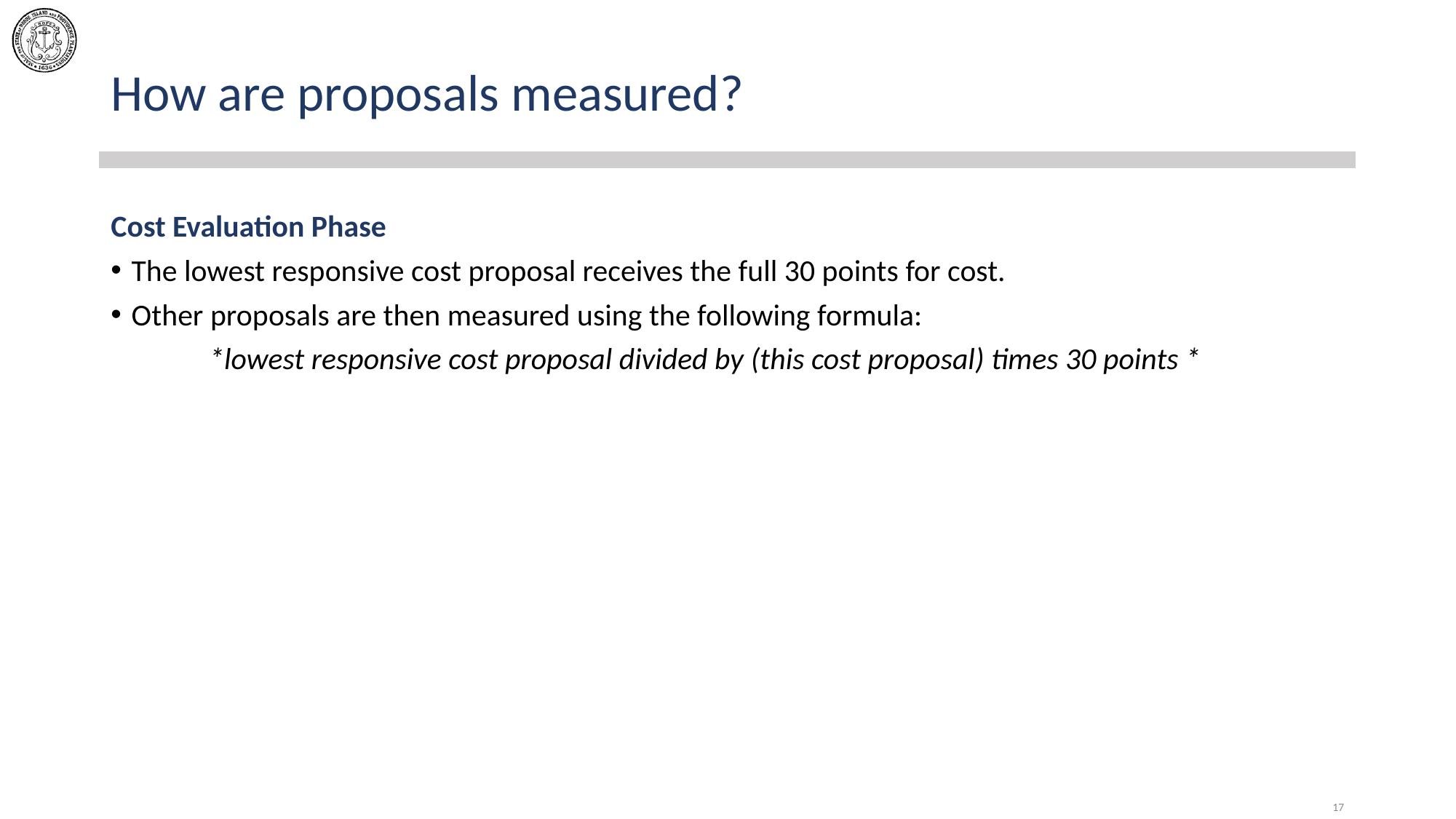

# How are proposals measured?
Cost Evaluation Phase
The lowest responsive cost proposal receives the full 30 points for cost.
Other proposals are then measured using the following formula:
*lowest responsive cost proposal divided by (this cost proposal) times 30 points *

17